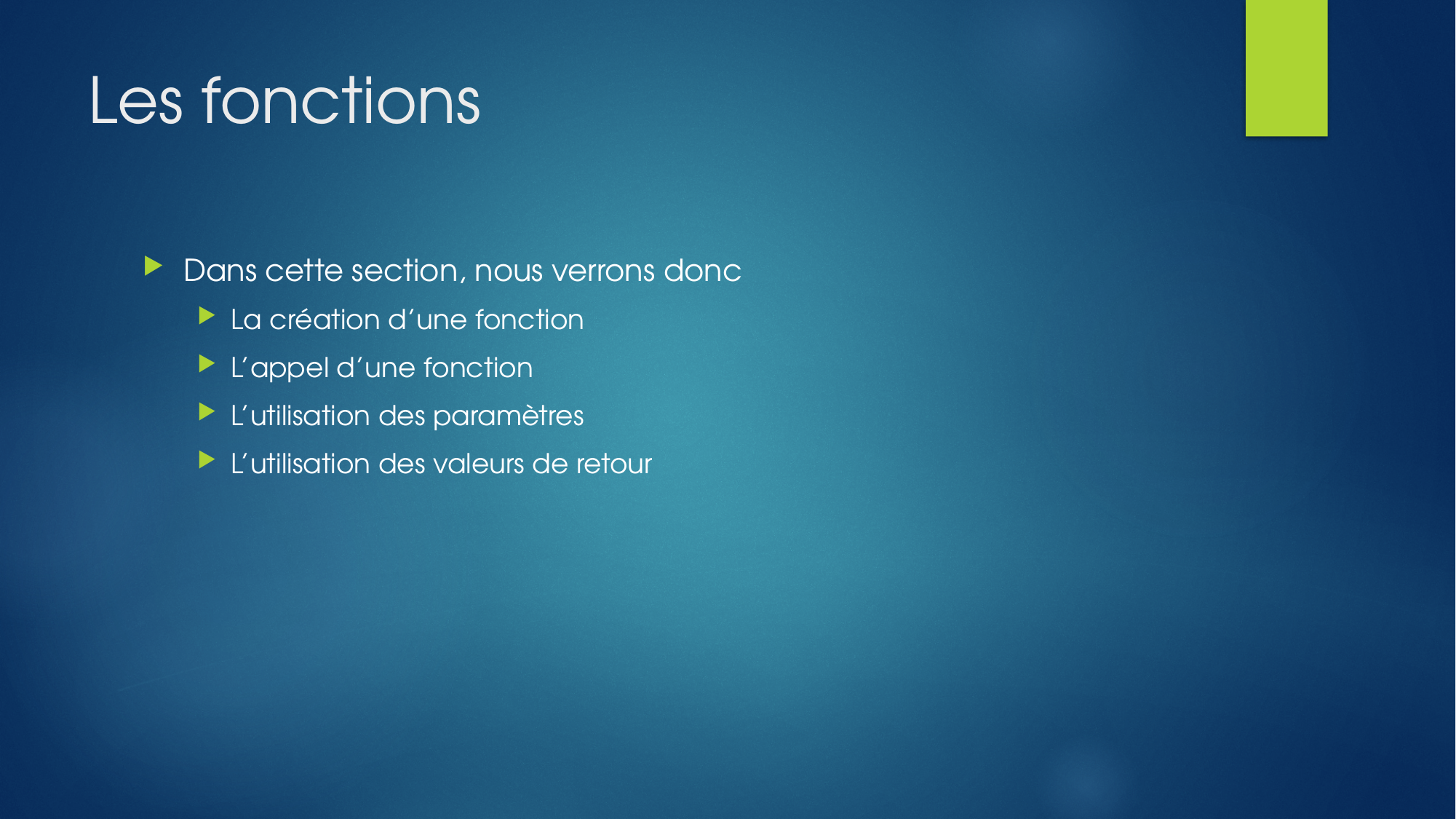

# Les fonctions
Dans cette section, nous verrons donc
La création d’une fonction
L’appel d’une fonction
L’utilisation des paramètres
L’utilisation des valeurs de retour